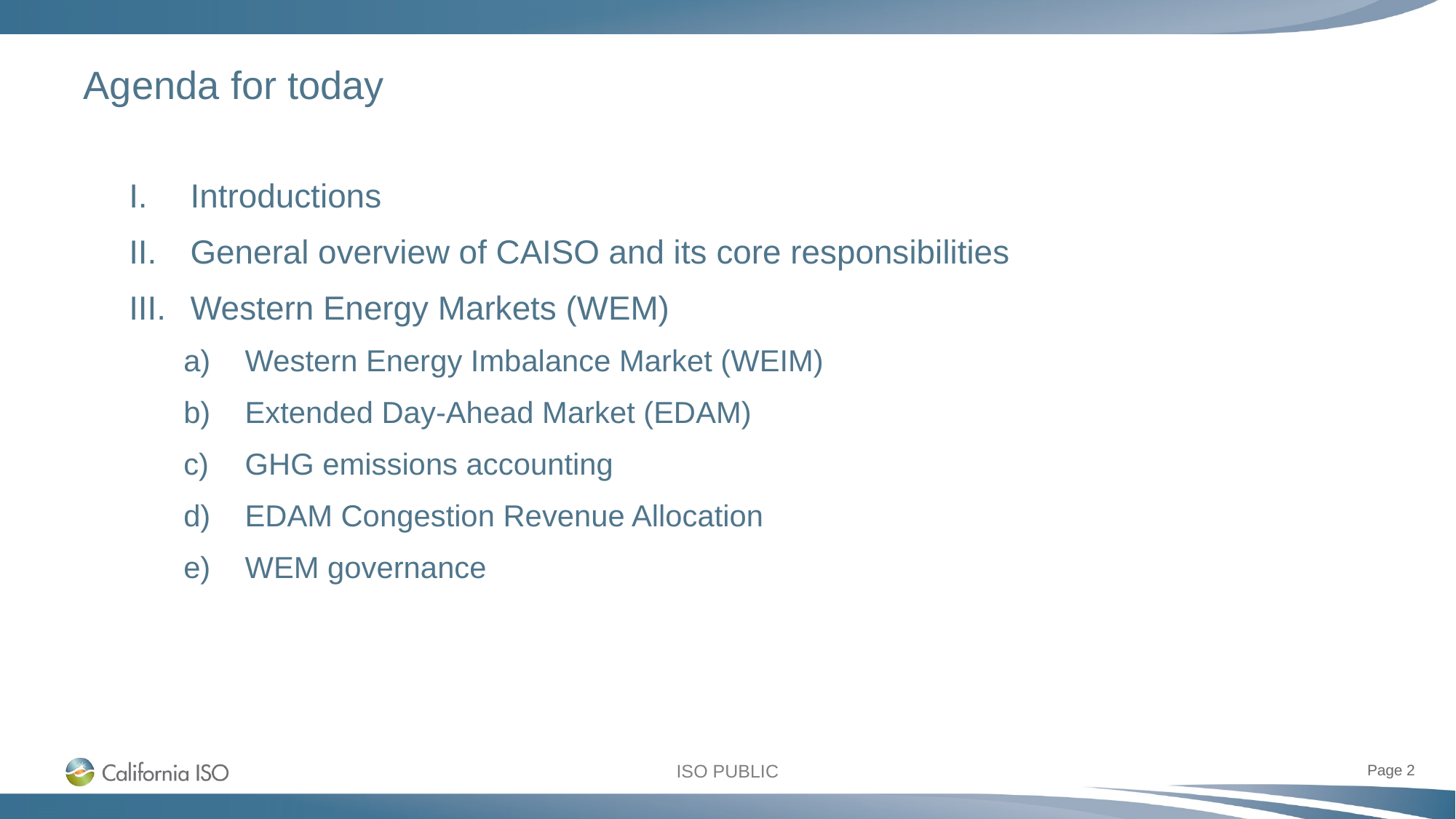

# Agenda for today
Introductions
General overview of CAISO and its core responsibilities
Western Energy Markets (WEM)
Western Energy Imbalance Market (WEIM)
Extended Day-Ahead Market (EDAM)
GHG emissions accounting
EDAM Congestion Revenue Allocation
WEM governance

Page 2